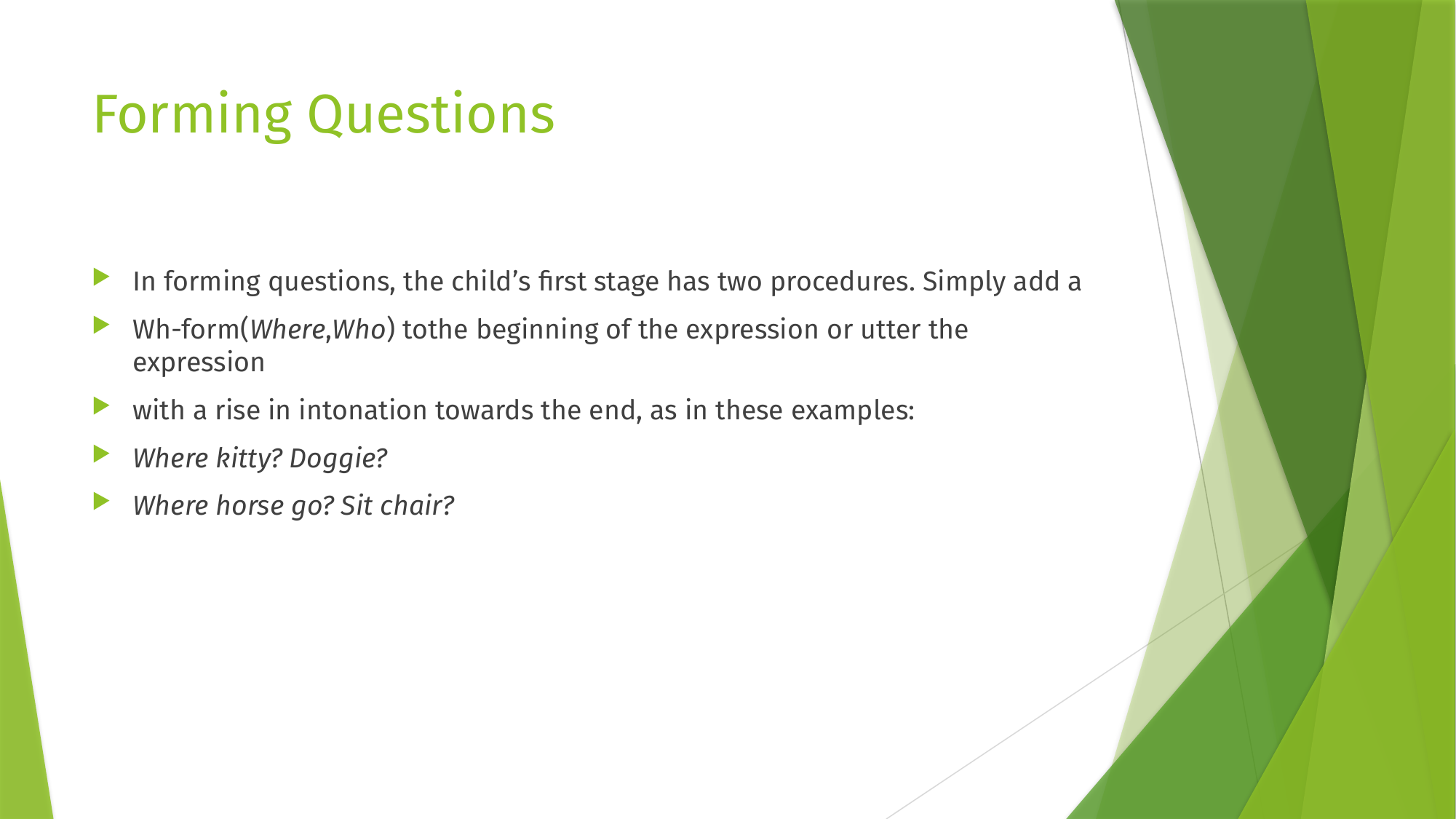

# Forming Questions
In forming questions, the child’s first stage has two procedures. Simply add a
Wh-form(Where,Who) tothe beginning of the expression or utter the expression
with a rise in intonation towards the end, as in these examples:
Where kitty? Doggie?
Where horse go? Sit chair?